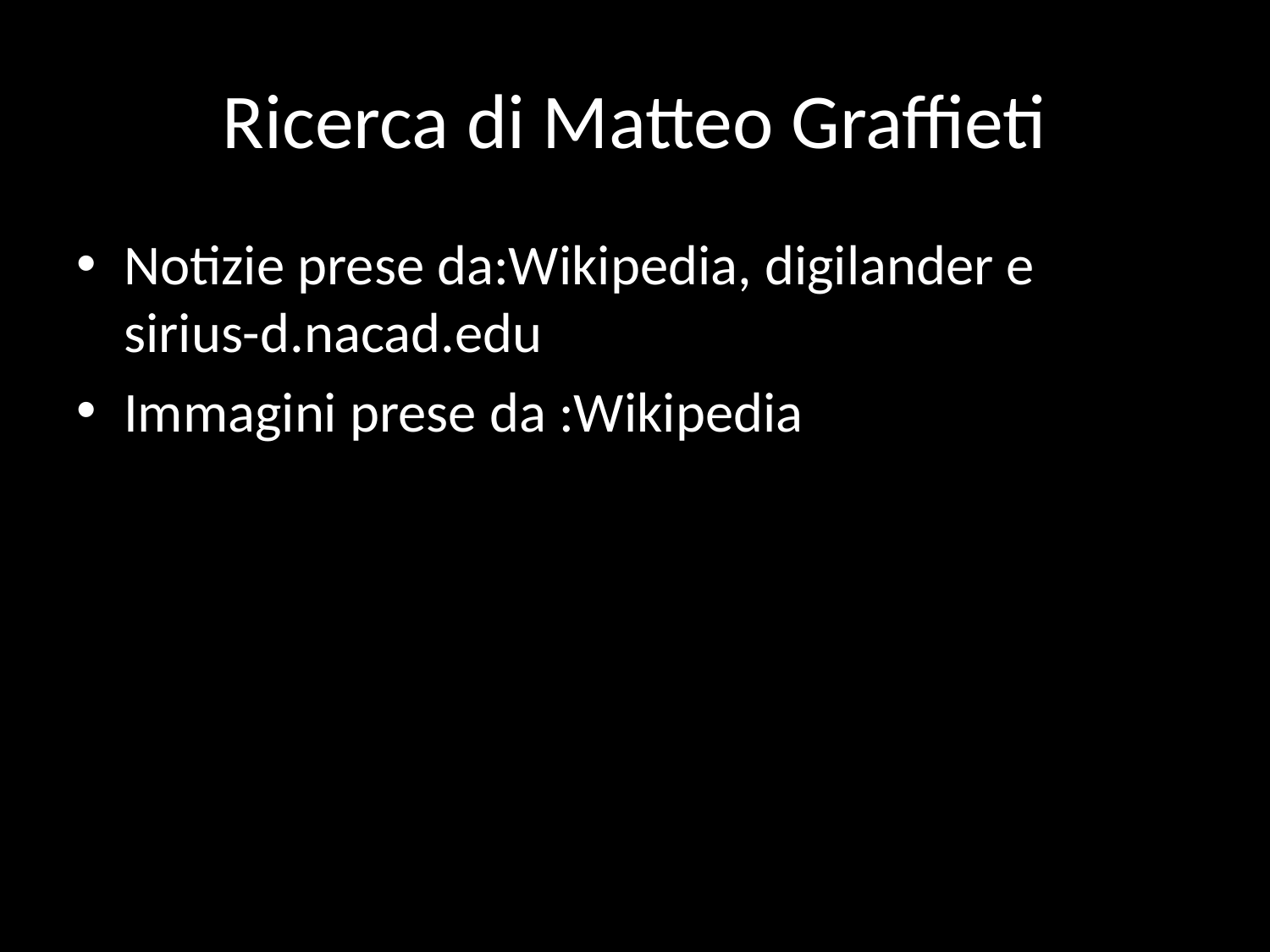

# Ricerca di Matteo Graffieti
Notizie prese da:Wikipedia, digilander e  sirius-d.nacad.edu
Immagini prese da :Wikipedia